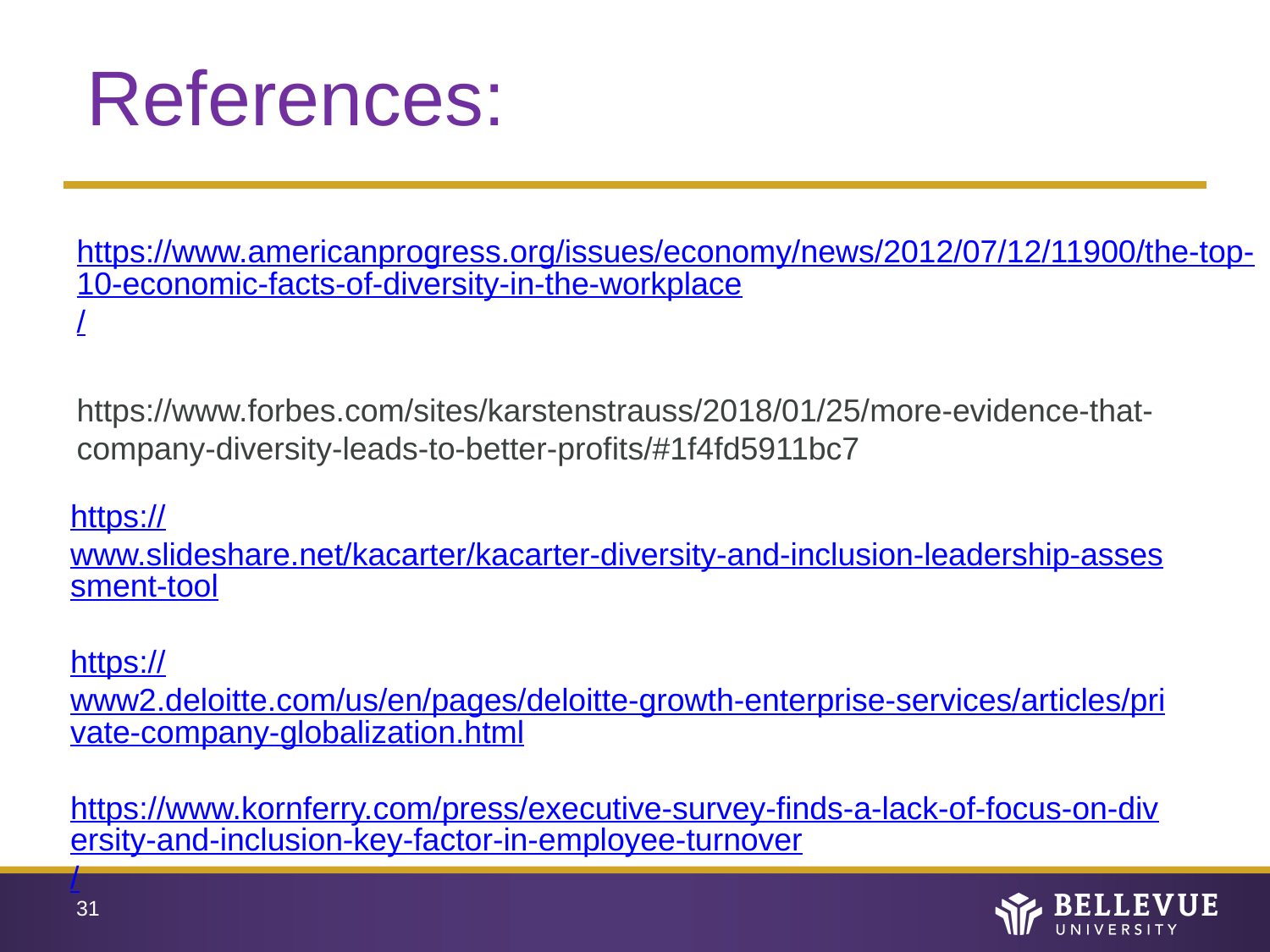

# References:
https://www.americanprogress.org/issues/economy/news/2012/07/12/11900/the-top-10-economic-facts-of-diversity-in-the-workplace/

https://www.forbes.com/sites/karstenstrauss/2018/01/25/more-evidence-that-company-diversity-leads-to-better-profits/#1f4fd5911bc7

https://www.slideshare.net/kacarter/kacarter-diversity-and-inclusion-leadership-assessment-tool

https://www2.deloitte.com/us/en/pages/deloitte-growth-enterprise-services/articles/private-company-globalization.html

https://www.kornferry.com/press/executive-survey-finds-a-lack-of-focus-on-diversity-and-inclusion-key-factor-in-employee-turnover/